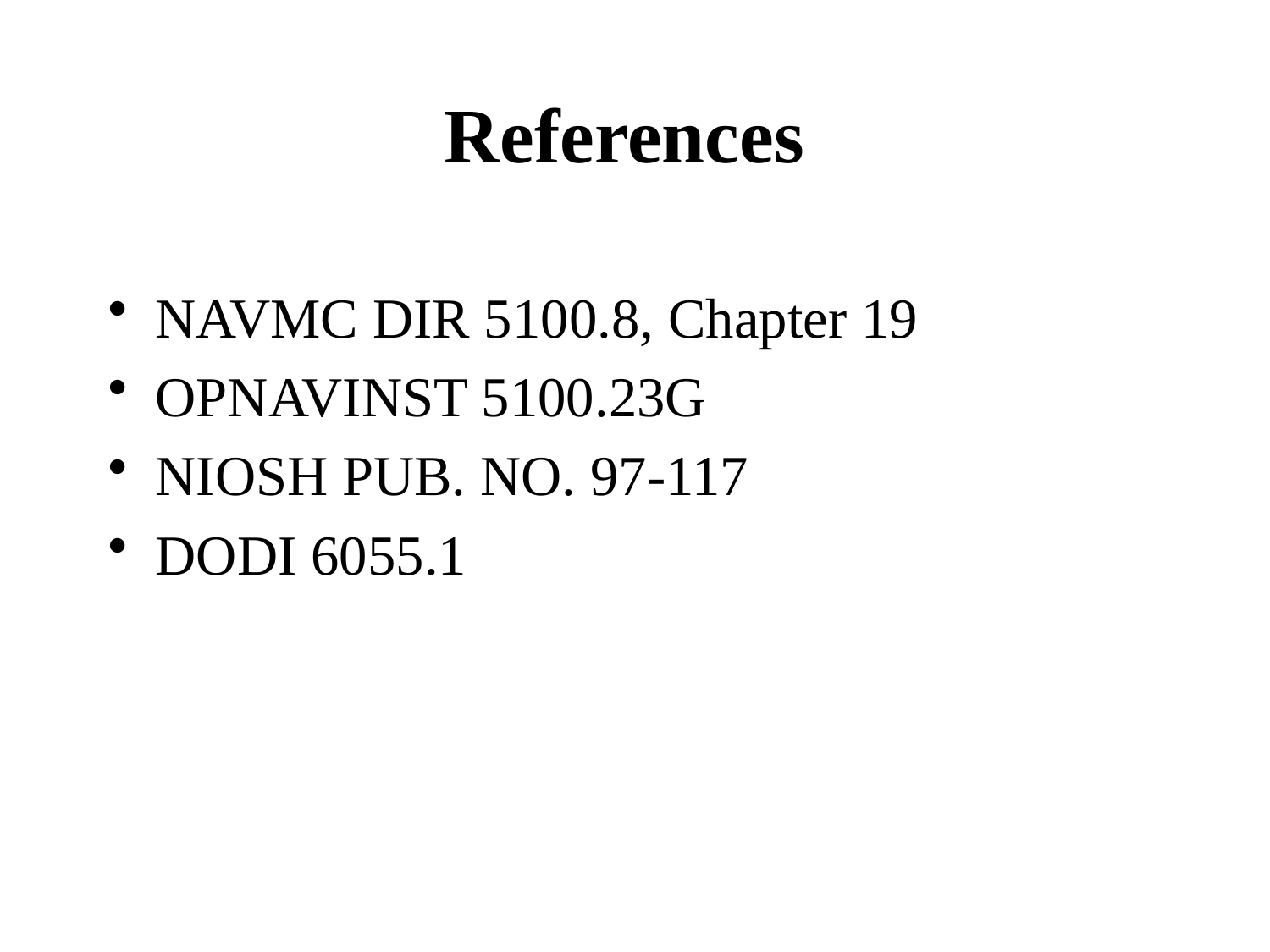

# References
NAVMC DIR 5100.8, Chapter 19
OPNAVINST 5100.23G
NIOSH PUB. NO. 97-117
DODI 6055.1